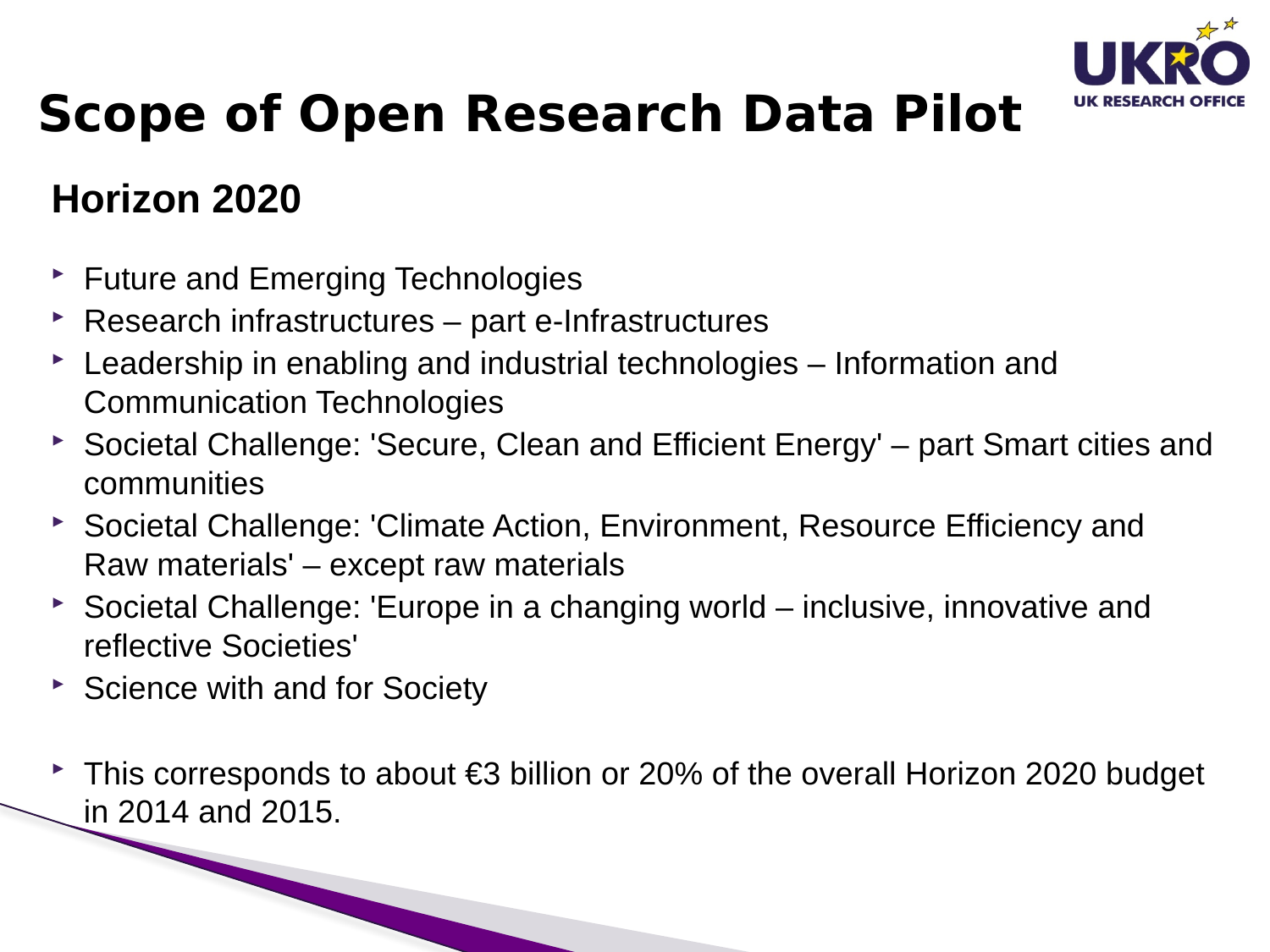

Scope of Open Research Data Pilot
Horizon 2020

Future and Emerging Technologies
Research infrastructures – part e-Infrastructures
Leadership in enabling and industrial technologies – Information and Communication Technologies
Societal Challenge: 'Secure, Clean and Efficient Energy' – part Smart cities and communities
Societal Challenge: 'Climate Action, Environment, Resource Efficiency and Raw materials' – except raw materials
Societal Challenge: 'Europe in a changing world – inclusive, innovative and reflective Societies'
Science with and for Society

This corresponds to about €3 billion or 20% of the overall Horizon 2020 budget in 2014 and 2015.